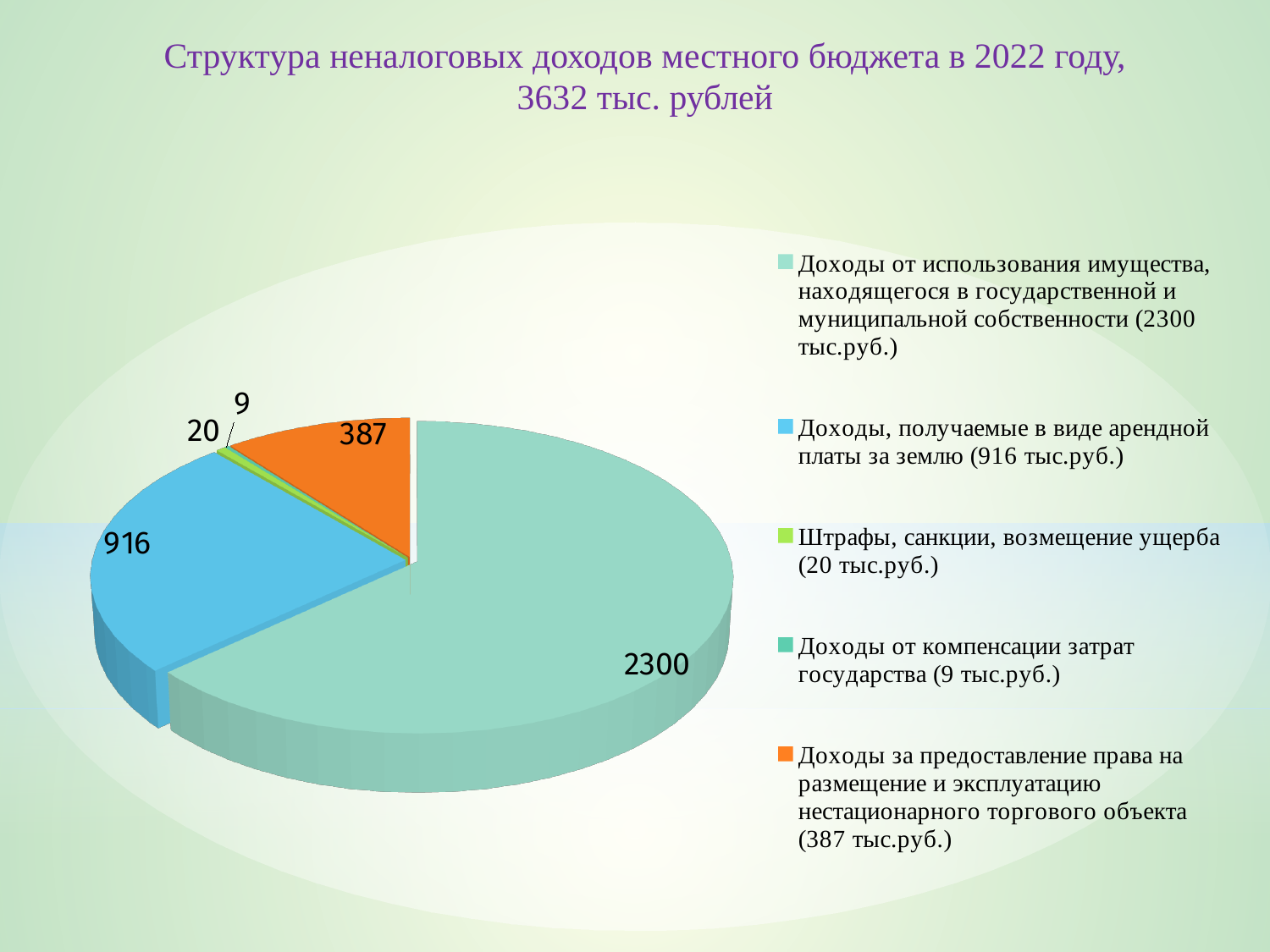

Структура неналоговых доходов местного бюджета в 2022 году,
3632 тыс. рублей

[unsupported chart]